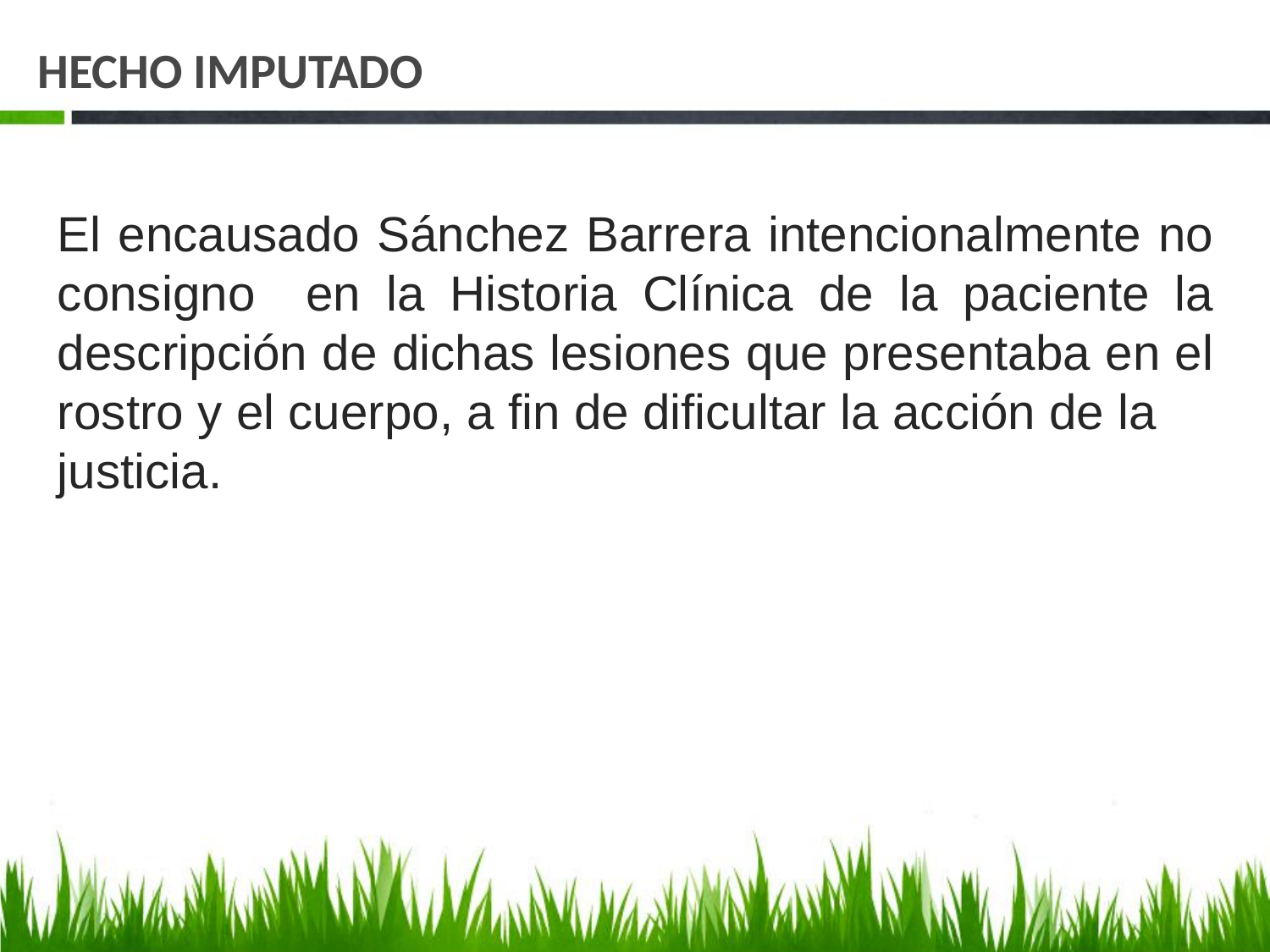

# HECHO IMPUTADO
El encausado Sánchez Barrera intencionalmente no consigno  en la Historia Clínica de la paciente la descripción de dichas lesiones que presentaba en el rostro y el cuerpo, a fin de dificultar la acción de la
justicia.